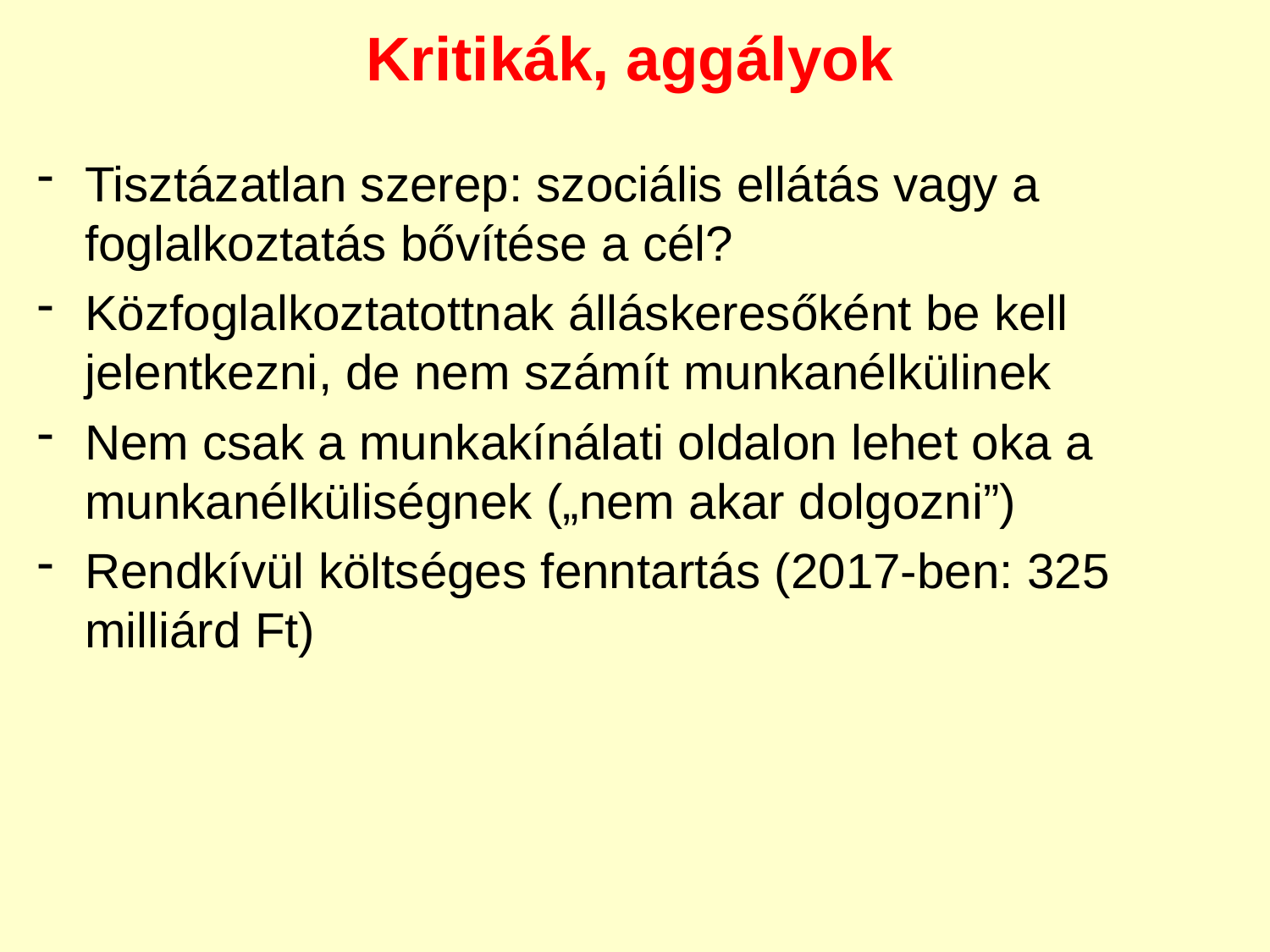

Kritikák, aggályok
Tisztázatlan szerep: szociális ellátás vagy a foglalkoztatás bővítése a cél?
Közfoglalkoztatottnak álláskeresőként be kell jelentkezni, de nem számít munkanélkülinek
Nem csak a munkakínálati oldalon lehet oka a munkanélküliségnek („nem akar dolgozni”)
Rendkívül költséges fenntartás (2017-ben: 325 milliárd Ft)